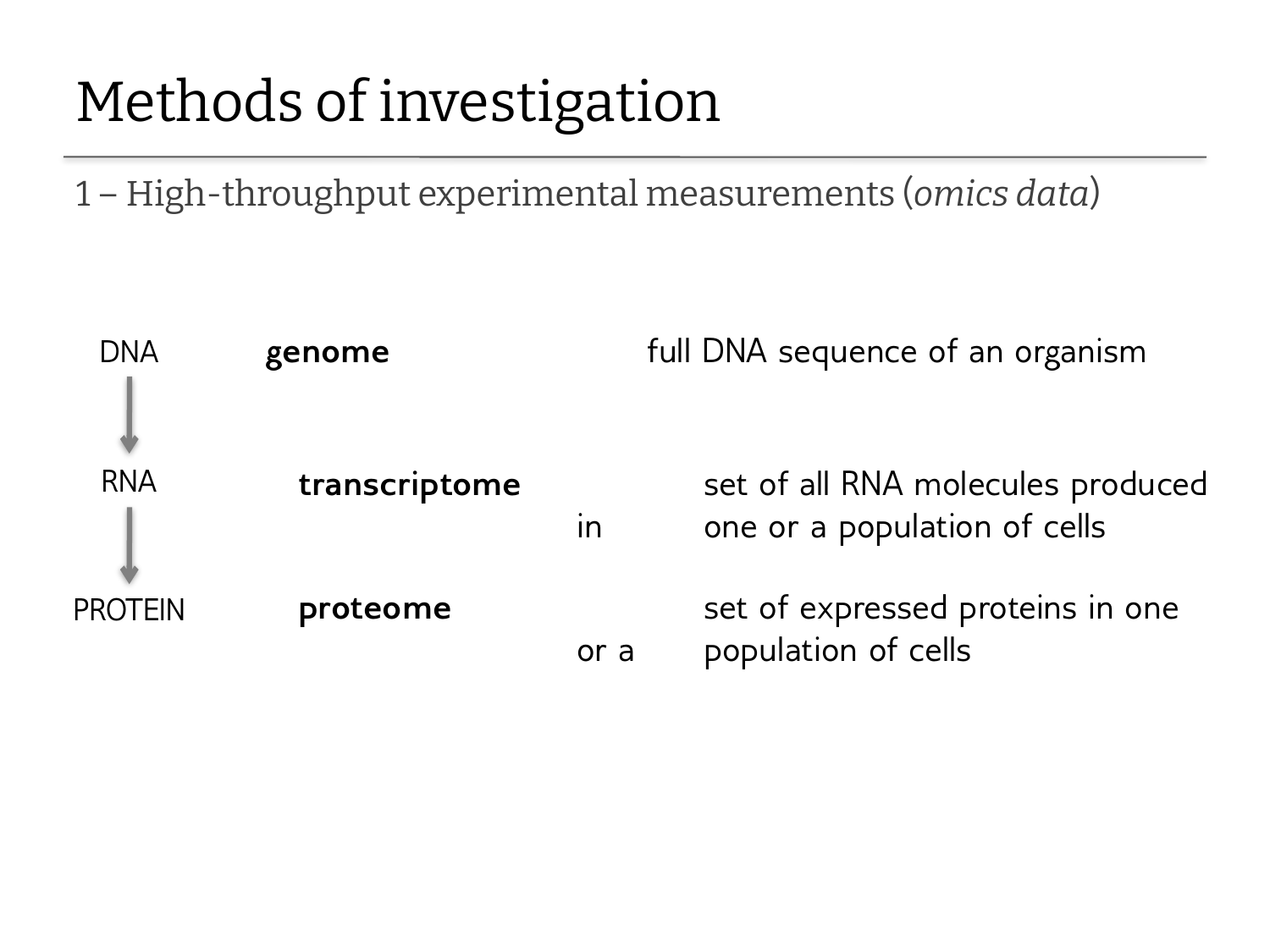

Methods of investigation
1 – High-throughput experimental measurements (omics data)
genome		full DNA sequence of an organism
DNA
RNA
transcriptome 		set of all RNA molecules produced in 	one or a population of cells
proteome 		set of expressed proteins in one or a 	population of cells
PROTEIN